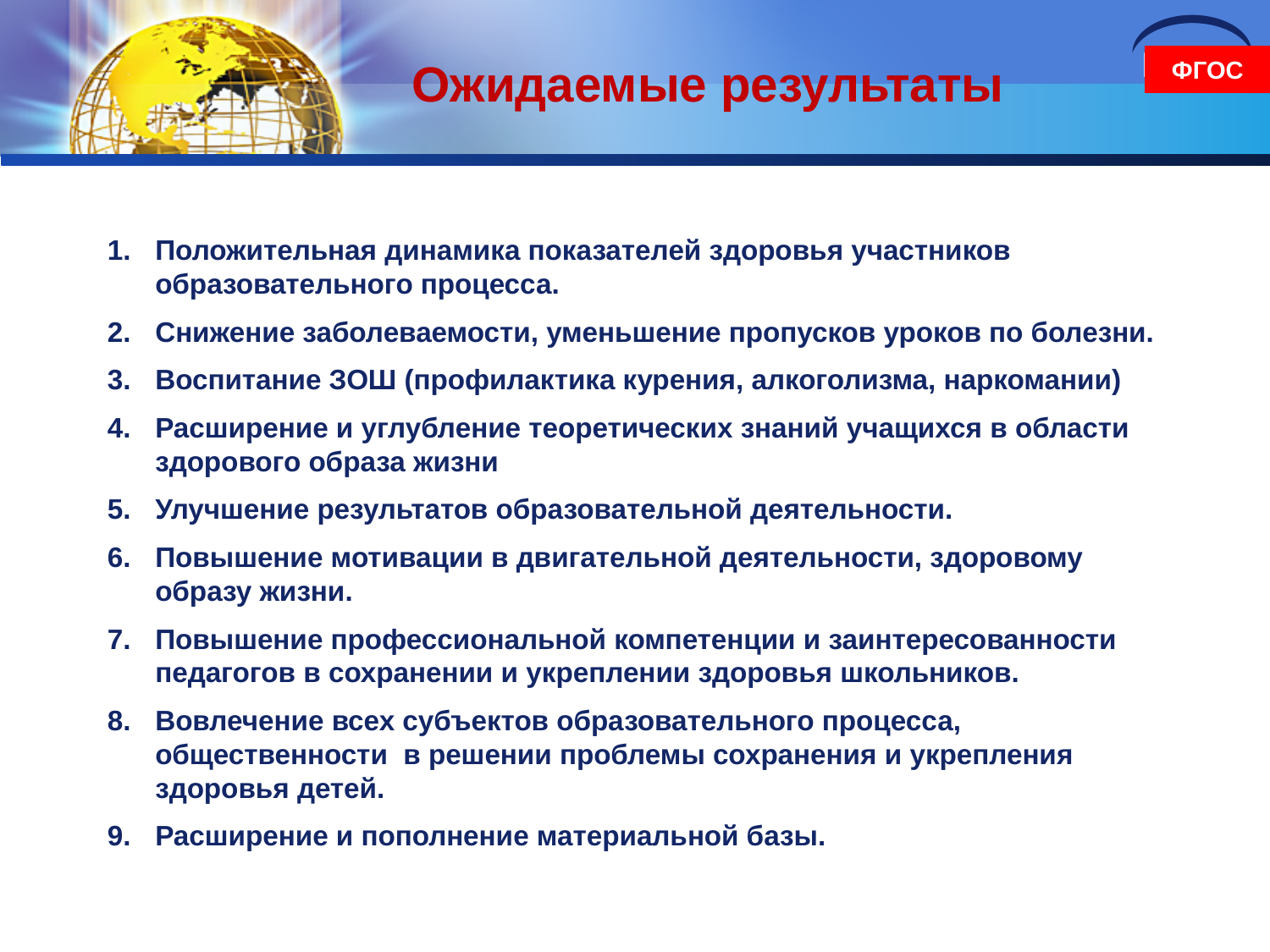

ФГОС
Ожидаемые результаты
Положительная динамика показателей здоровья участников образовательного процесса.
Снижение заболеваемости, уменьшение пропусков уроков по болезни.
Воспитание ЗОШ (профилактика курения, алкоголизма, наркомании)
Расширение и углубление теоретических знаний учащихся в области здорового образа жизни
Улучшение результатов образовательной деятельности.
Повышение мотивации в двигательной деятельности, здоровому образу жизни.
Повышение профессиональной компетенции и заинтересованности педагогов в сохранении и укреплении здоровья школьников.
Вовлечение всех субъектов образовательного процесса, общественности  в решении проблемы сохранения и укрепления здоровья детей.
Расширение и пополнение материальной базы.